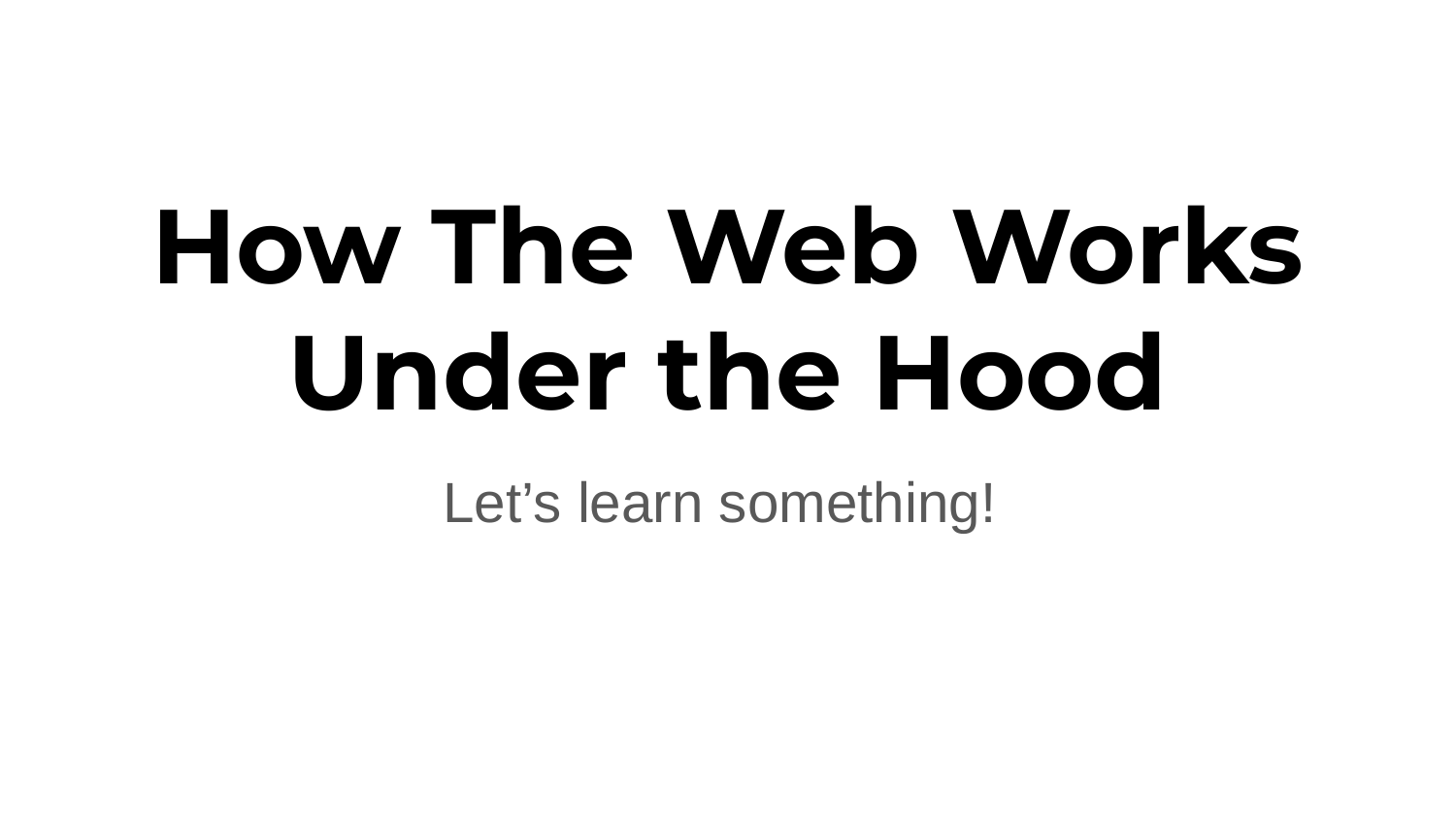

# How The Web Works Under the Hood
Let’s learn something!